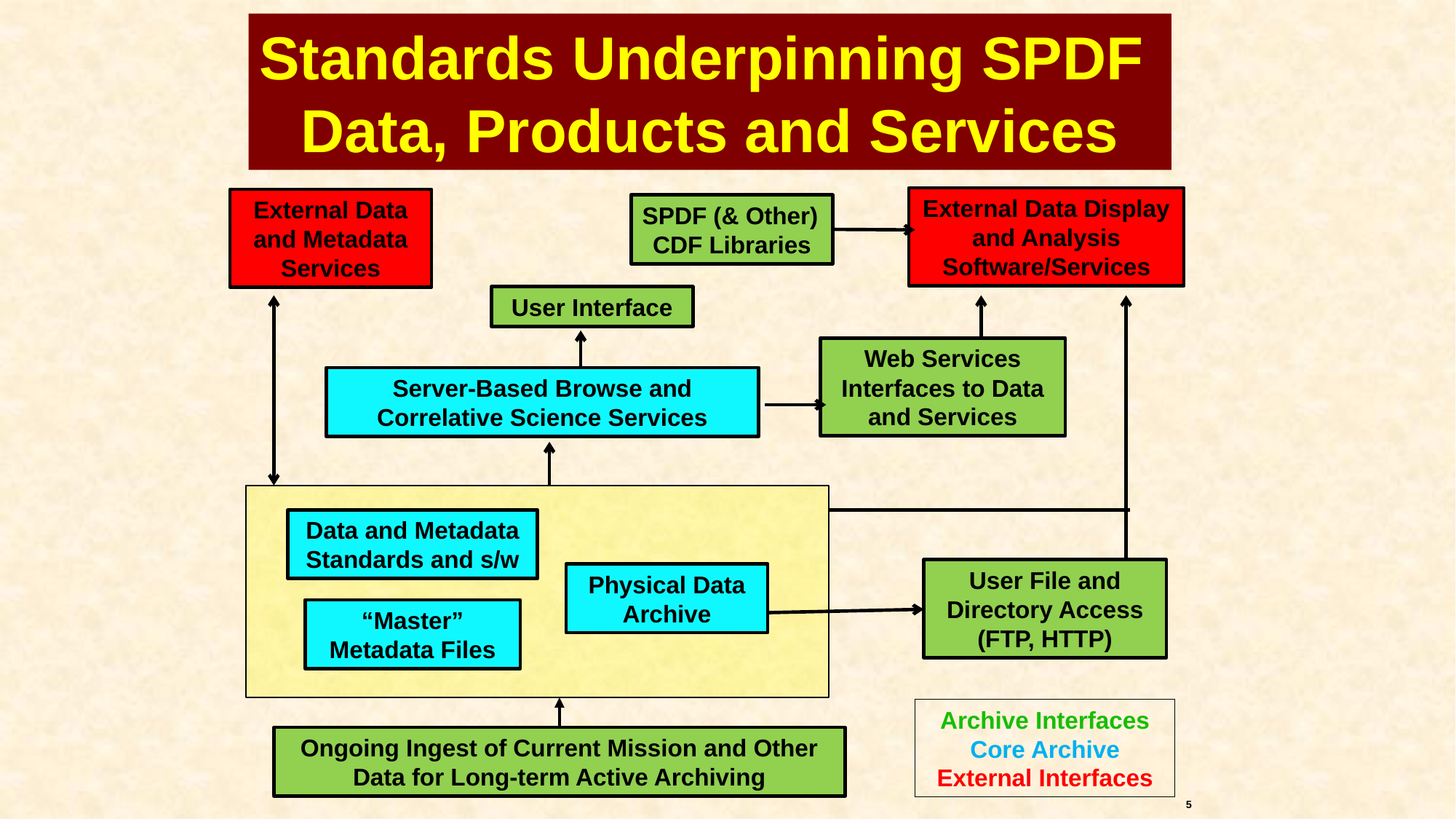

Standards Underpinning SPDF
Data, Products and Services
External Data Display and Analysis Software/Services
External Data and Metadata Services
User Interface
Web Services Interfaces to Data and Services
Server-Based Browse and Correlative Science Services

Data and Metadata Standards and s/w
Physical Data
Archive
“Master” Metadata Files
User File and Directory Access (FTP, HTTP)
Archive Interfaces
Core Archive
External Interfaces
Ongoing Ingest of Current Mission and Other Data for Long-term Active Archiving
5
SPDF (& Other)
 CDF Libraries